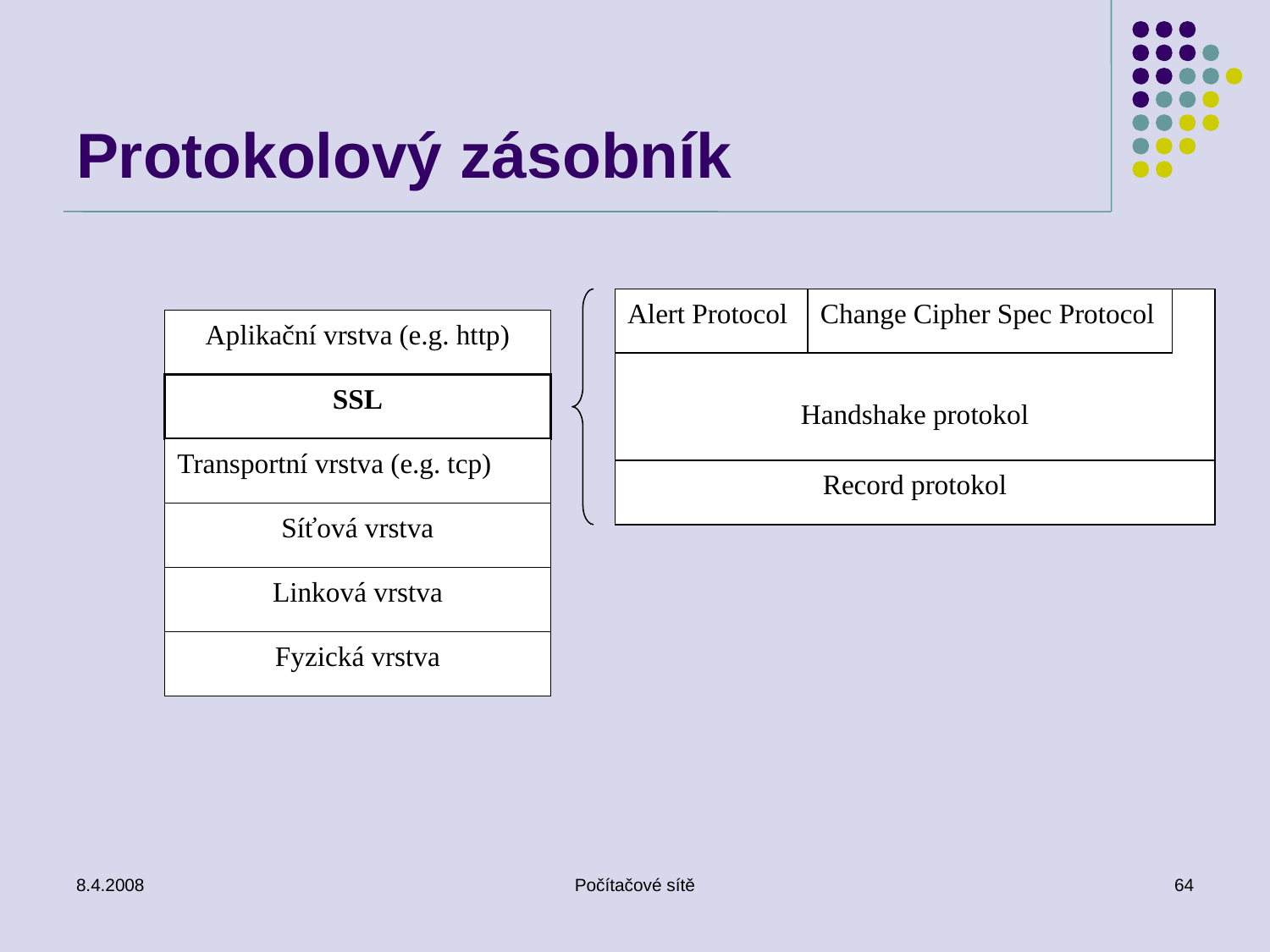

# Protokolový zásobník

Handshake protokol
Alert Protocol
Change Cipher Spec Protocol
Aplikační vrstva (e.g. http)
SSL
Transportní vrstva (e.g. tcp)
Record protokol
Síťová vrstva
Linková vrstva
Fyzická vrstva
8.4.2008
Počítačové sítě
64